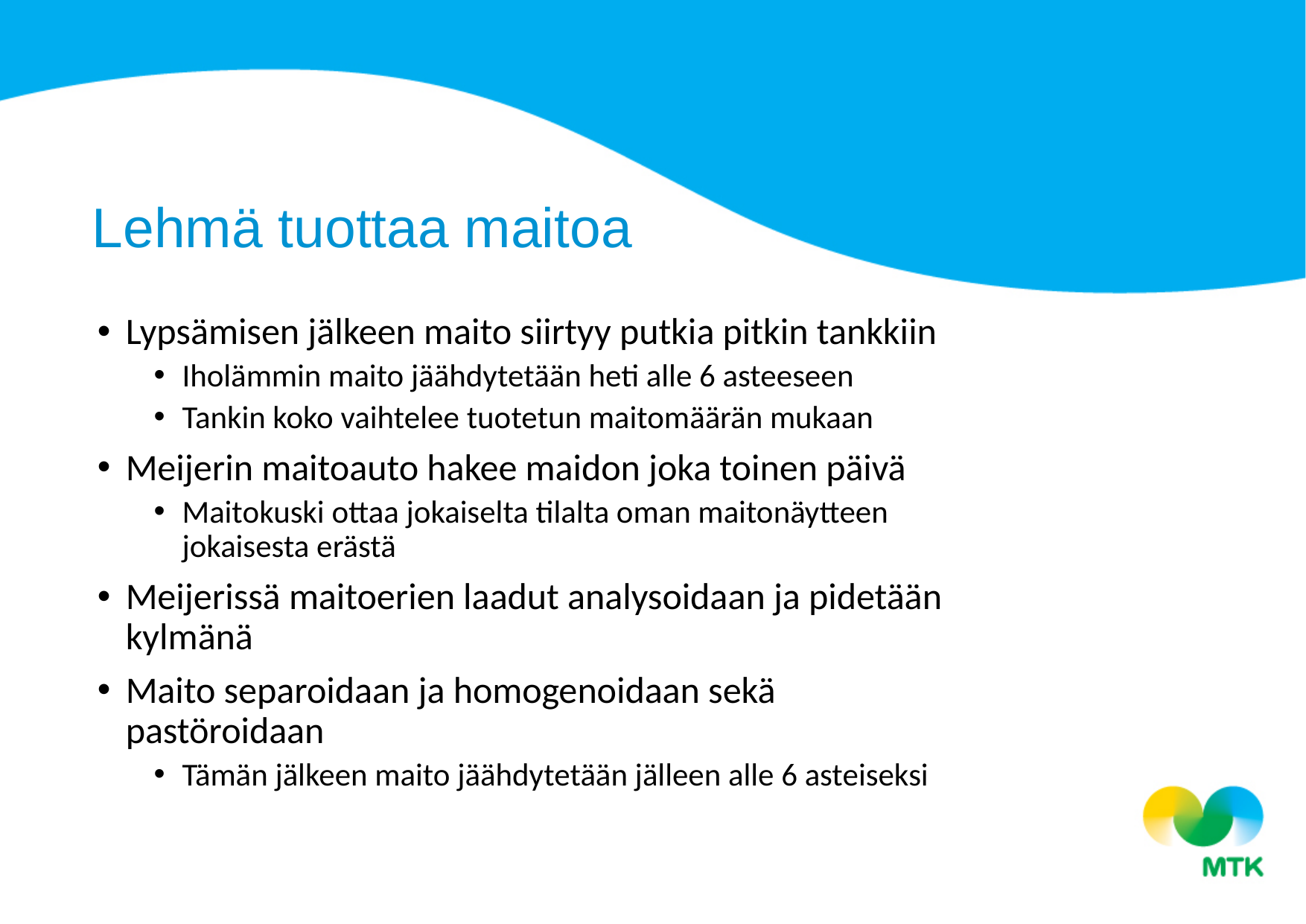

Lehmä tuottaa maitoa
Lypsämisen jälkeen maito siirtyy putkia pitkin tankkiin
Iholämmin maito jäähdytetään heti alle 6 asteeseen
Tankin koko vaihtelee tuotetun maitomäärän mukaan
Meijerin maitoauto hakee maidon joka toinen päivä
Maitokuski ottaa jokaiselta tilalta oman maitonäytteen jokaisesta erästä
Meijerissä maitoerien laadut analysoidaan ja pidetään kylmänä
Maito separoidaan ja homogenoidaan sekä pastöroidaan
Tämän jälkeen maito jäähdytetään jälleen alle 6 asteiseksi